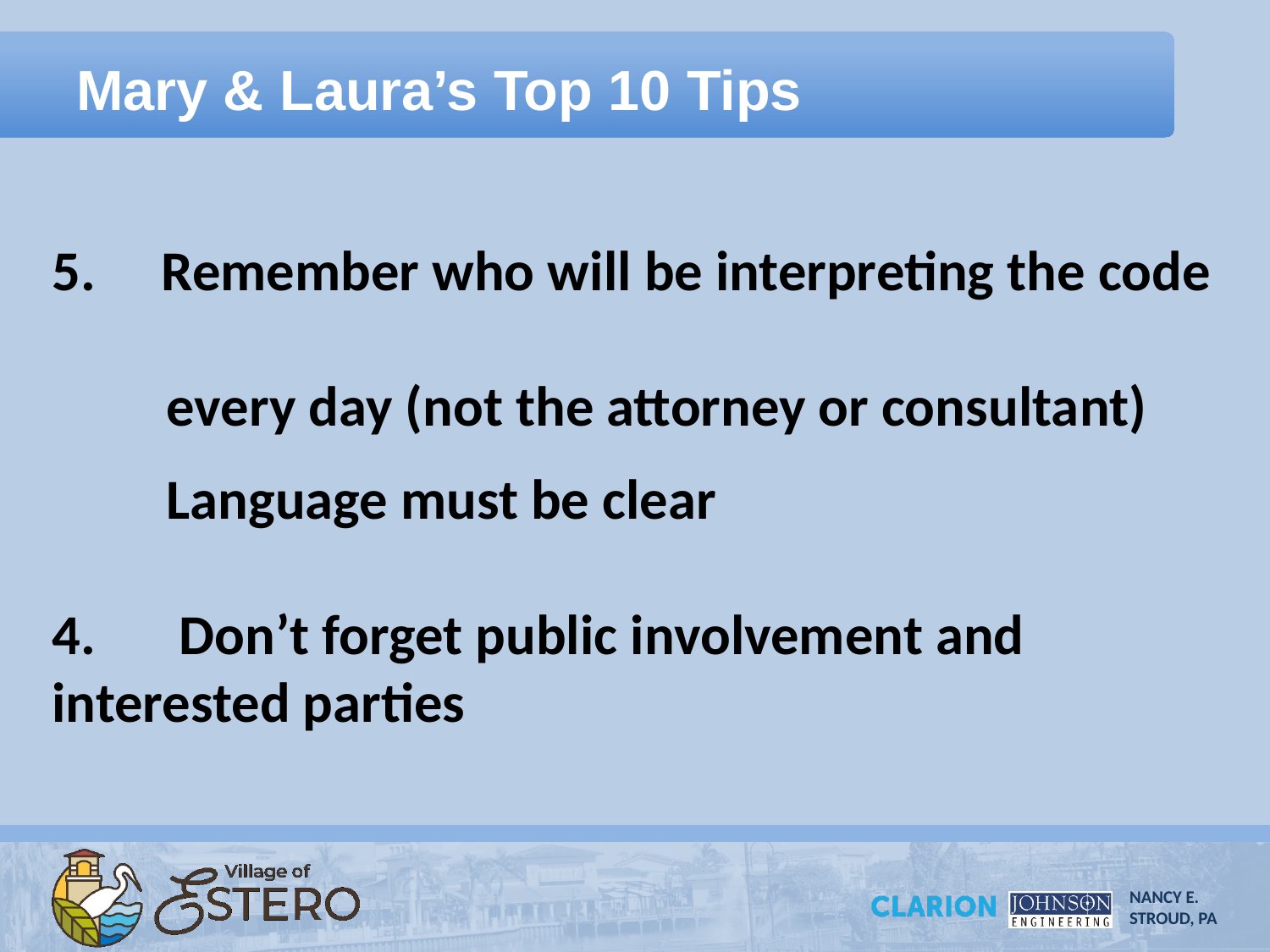

# Mary & Laura’s Top 10 Tips
   Remember who will be interpreting the code
         every day (not the attorney or consultant)
    Language must be clear

4.	Don’t forget public involvement and 	interested parties